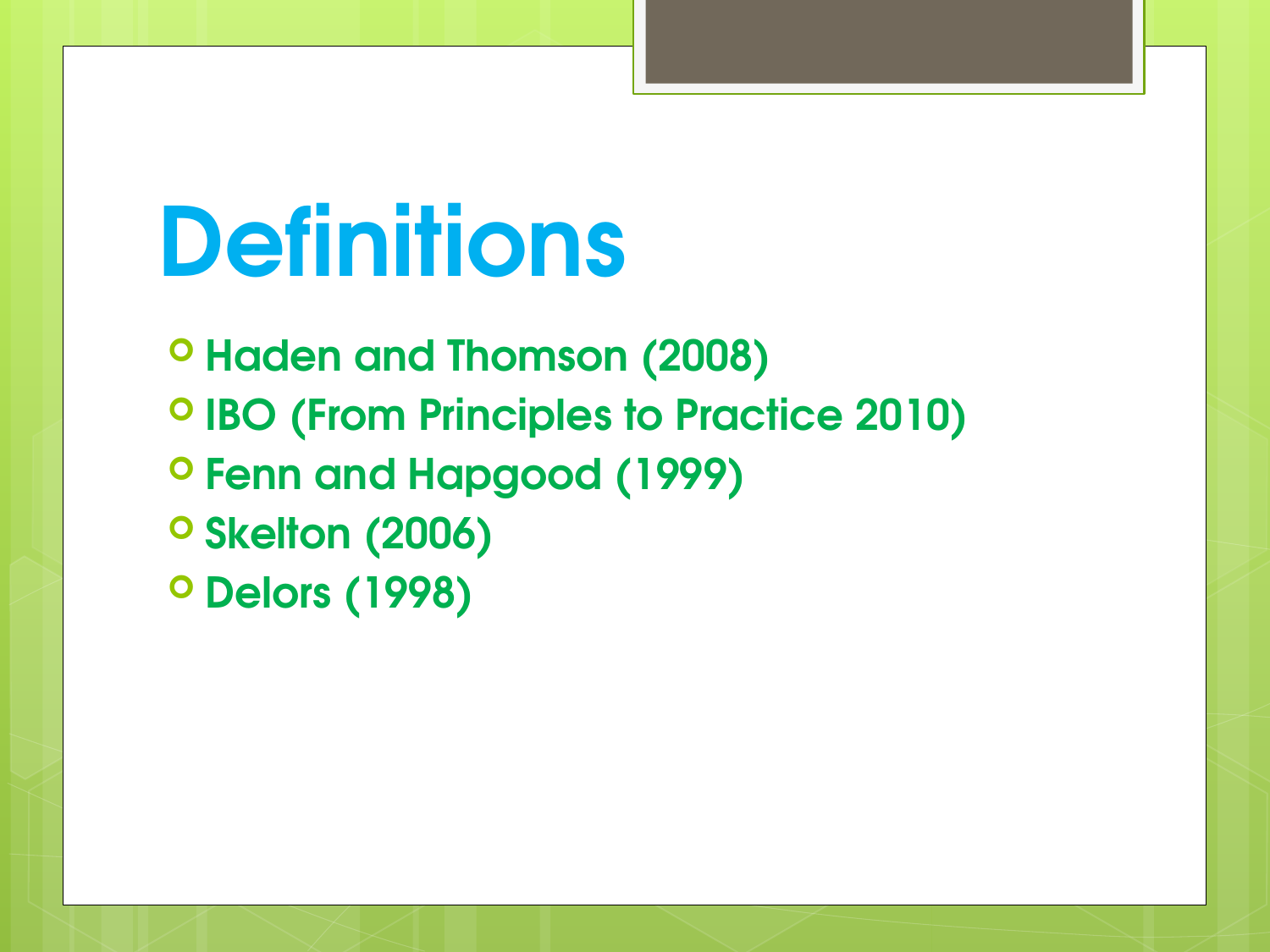

# Definitions
Haden and Thomson (2008)
IBO (From Principles to Practice 2010)
Fenn and Hapgood (1999)
Skelton (2006)
Delors (1998)